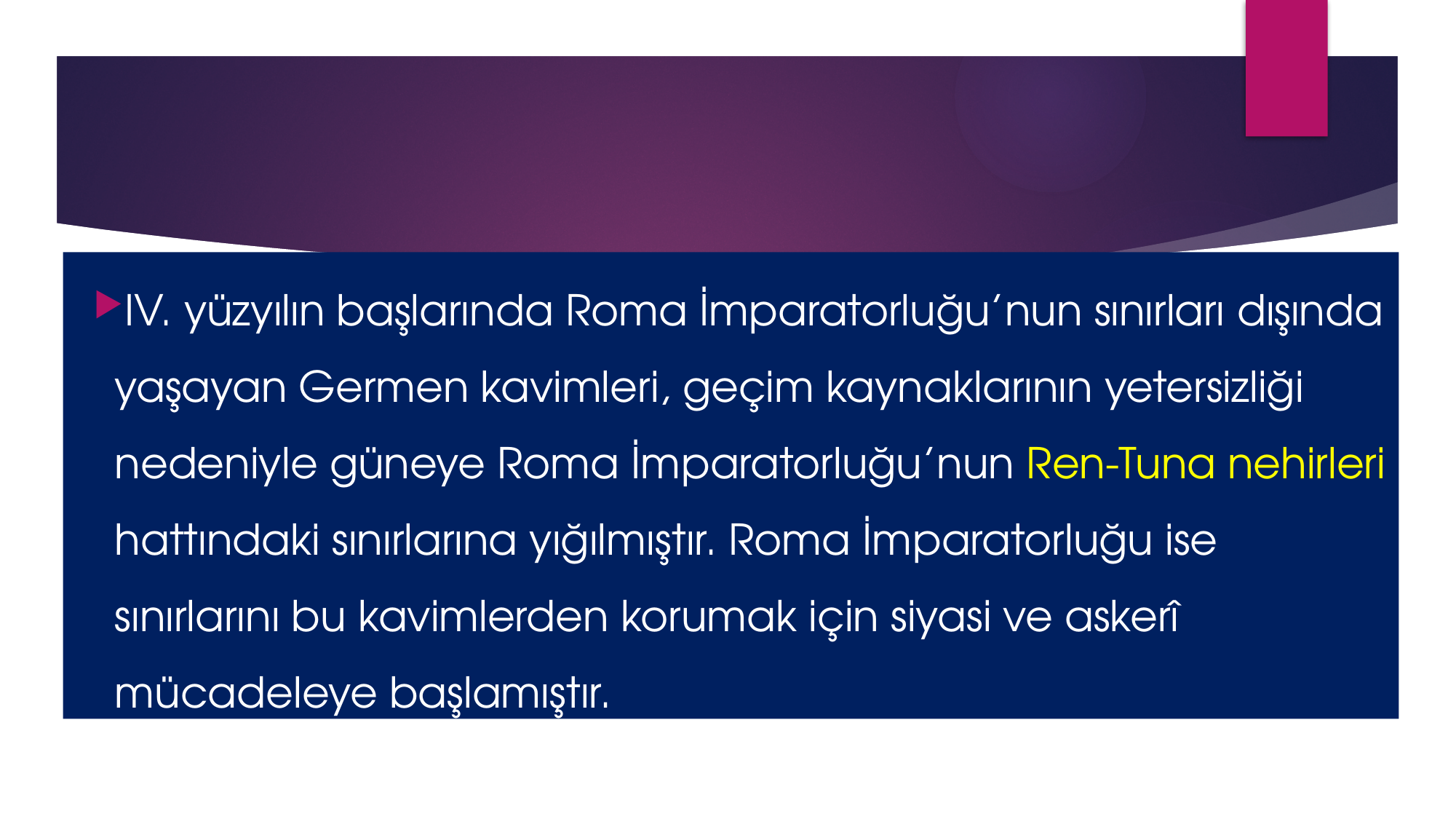

IV. yüzyılın başlarında Roma İmparatorluğu’nun sınırları dışında yaşayan Germen kavimleri, geçim kaynaklarının yetersizliği nedeniyle güneye Roma İmparatorluğu’nun Ren-Tuna nehirleri hattındaki sınırlarına yığılmıştır. Roma İmparatorluğu ise sınırlarını bu kavimlerden korumak için siyasi ve askerî mücadeleye başlamıştır.